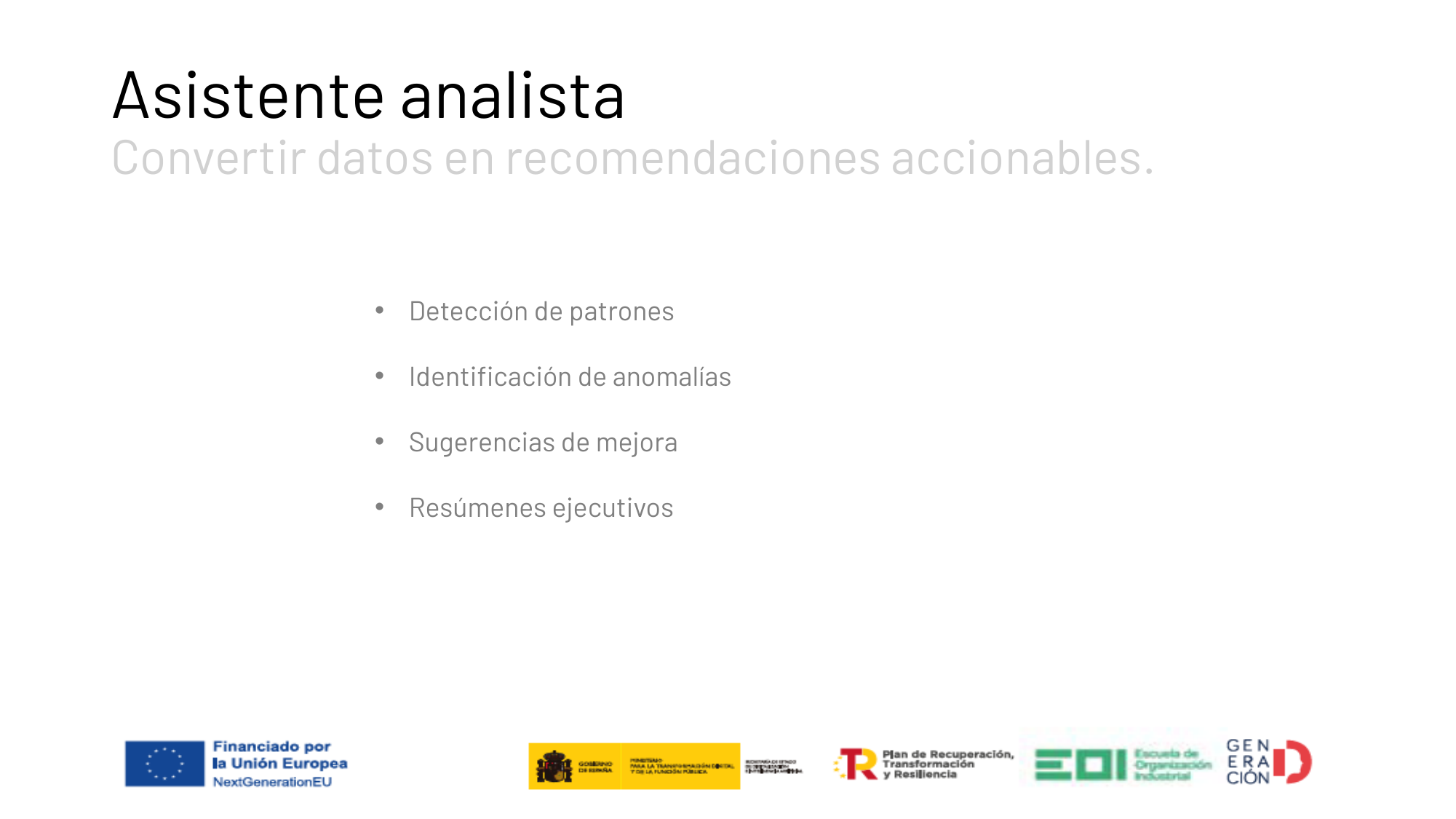

# Asistente analista Convertir datos en recomendaciones accionables.
Detección de patrones

Identificación de anomalías

Sugerencias de mejora

Resúmenes ejecutivos